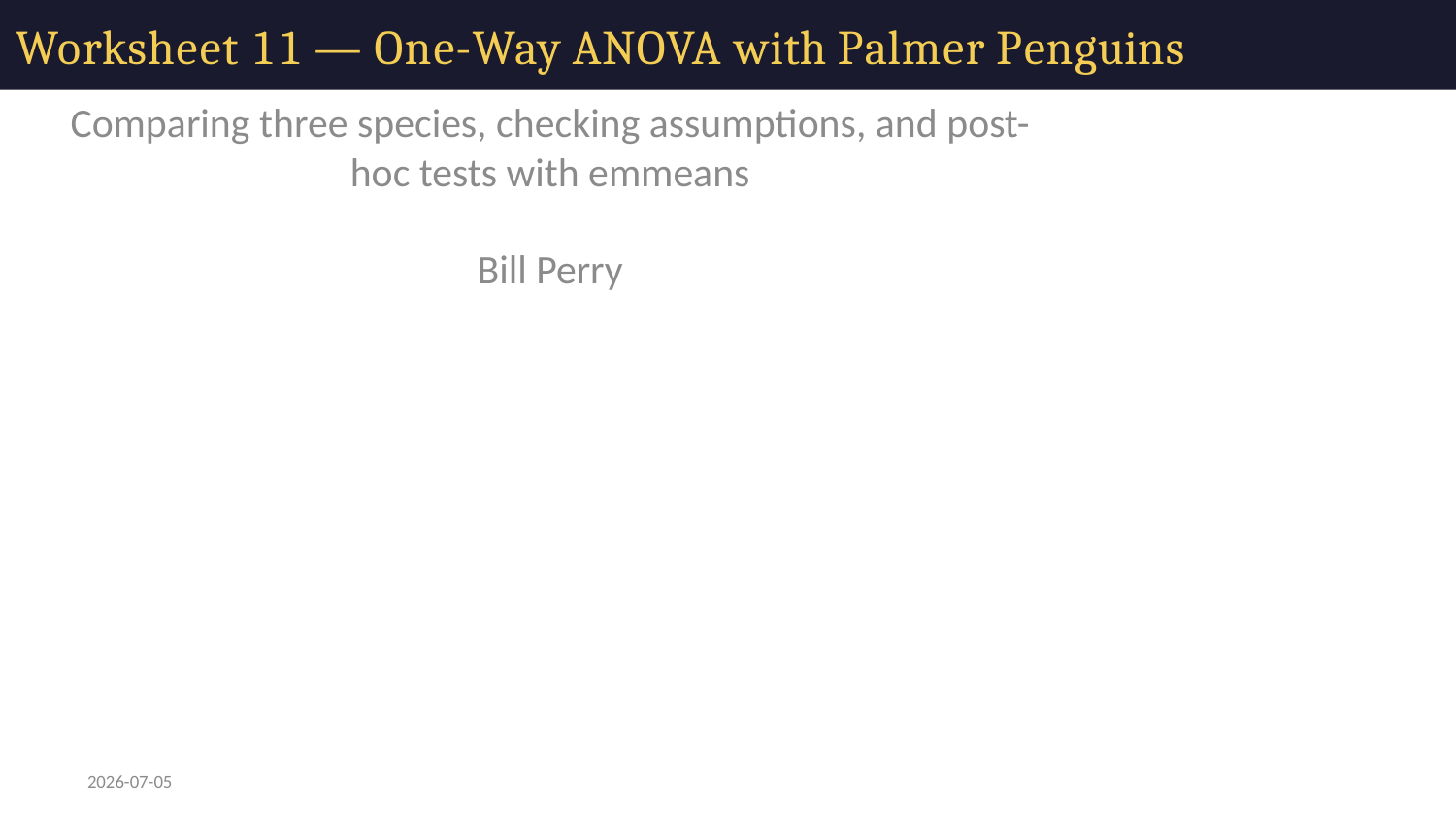

# Worksheet 11 — One-Way ANOVA with Palmer Penguins
Comparing three species, checking assumptions, and post-hoc tests with emmeans
Bill Perry
2026-07-05